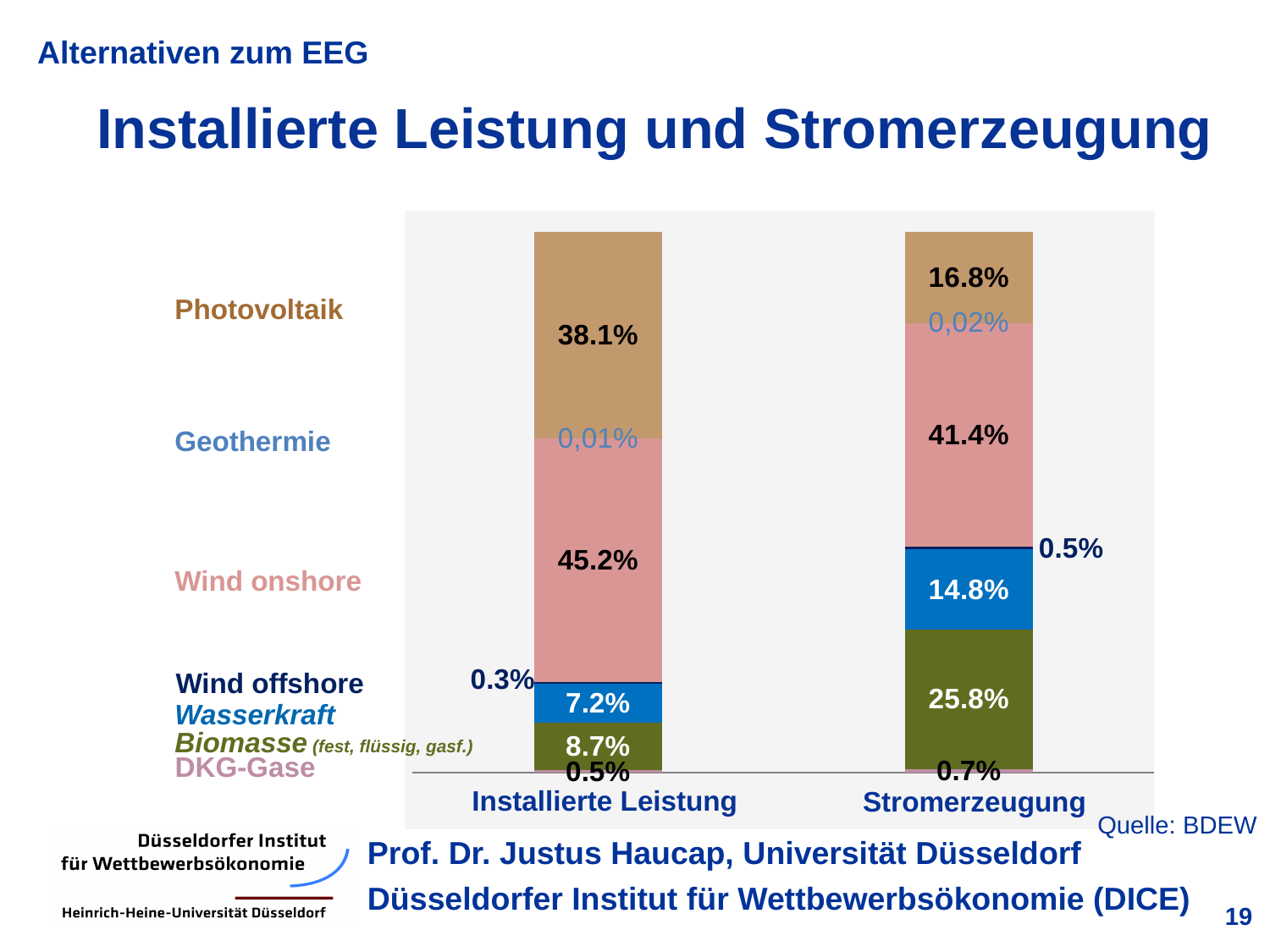

Installierte Leistung und Stromerzeugung

### Chart

| Category | Gase | Biomasse | Wasserkraft | Wind offshore | Wind | Geothermie | Photovoltaik |
|---|---|---|---|---|---|---|---|
| Kapazität | 0.0050000000000000044 | 0.08700000000000002 | 0.072 | 0.0030000000000000022 | 0.452 | 0.00010000000000000011 | 0.38100000000000034 |
| Erzeugung | 0.0070000000000000045 | 0.258 | 0.14800000000000013 | 0.0050000000000000044 | 0.41400000000000026 | 0.00020000000000000023 | 0.168 |
Photovoltaik
Geothermie
Wind onshore
Wind offshore
Wasserkraft
Biomasse (fest, flüssig, gasf.)
DKG-Gase
Installierte Leistung
Stromerzeugung
Quelle: BDEW